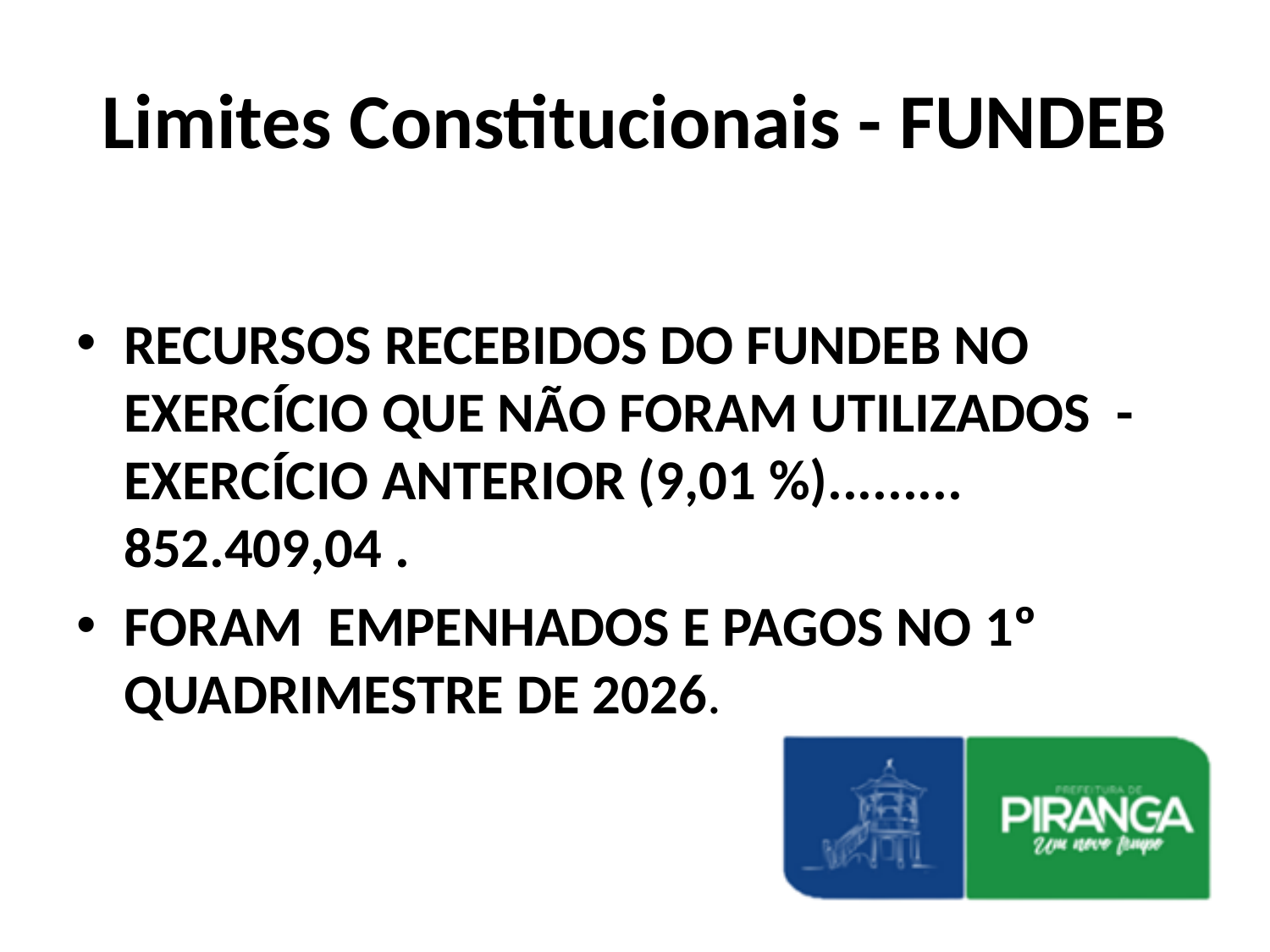

# Limites Constitucionais - FUNDEB

RECURSOS RECEBIDOS DO FUNDEB NO EXERCÍCIO QUE NÃO FORAM UTILIZADOS  -EXERCÍCIO ANTERIOR (9,01 %)......... 852.409,04 .
FORAM  EMPENHADOS E PAGOS NO 1º QUADRIMESTRE DE 2026.